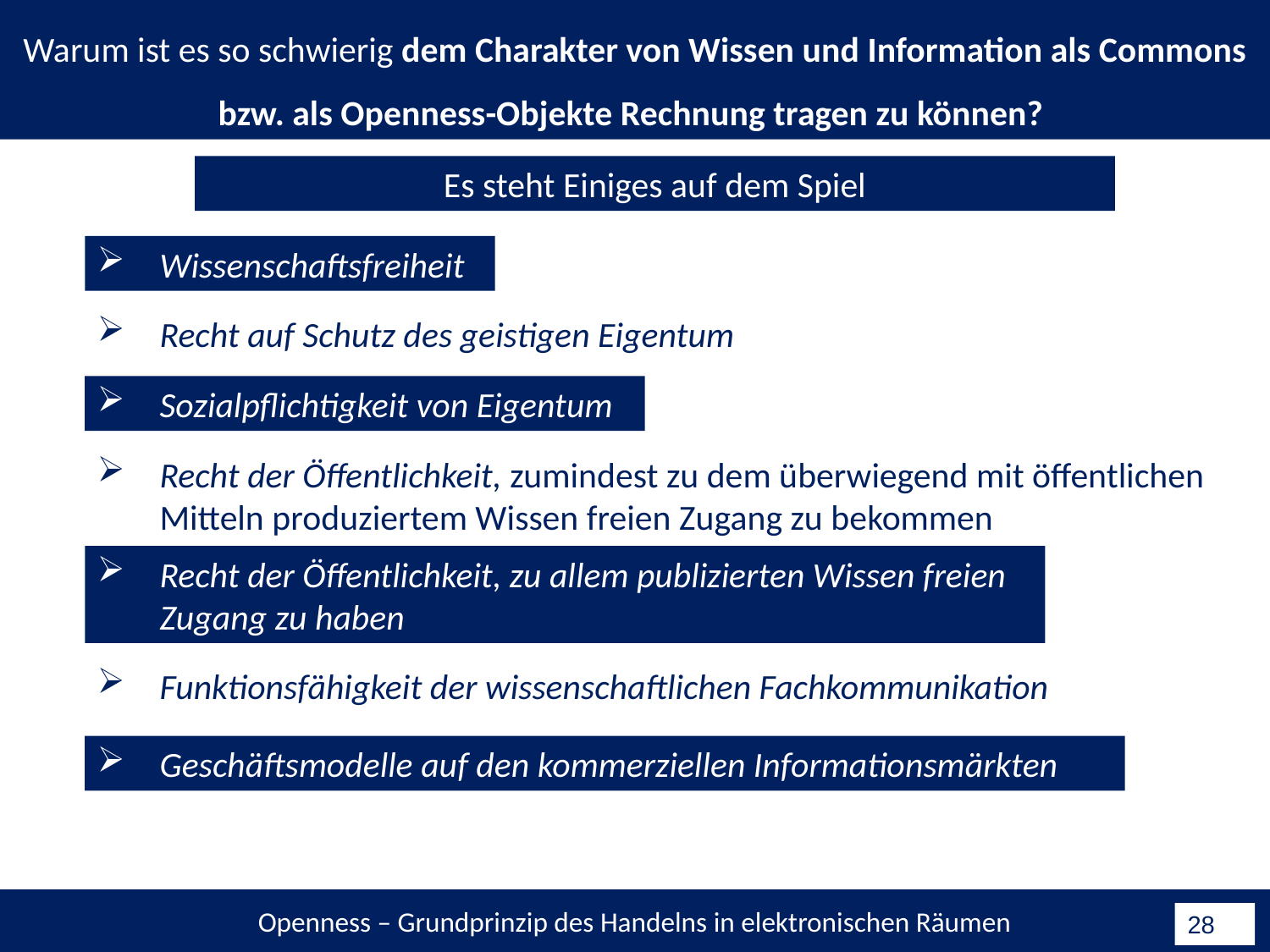

Warum ist es so schwierig dem Charakter von Wissen und Information als Commons bzw. als Openness-Objekte Rechnung tragen zu können?
Es steht Einiges auf dem Spiel
Wissenschaftsfreiheit
Recht auf Schutz des geistigen Eigentum
Sozialpflichtigkeit von Eigentum
Recht der Öffentlichkeit, zumindest zu dem überwiegend mit öffentlichen Mitteln produziertem Wissen freien Zugang zu bekommen
Recht der Öffentlichkeit, zu allem publizierten Wissen freien Zugang zu haben
Funktionsfähigkeit der wissenschaftlichen Fachkommunikation
Geschäftsmodelle auf den kommerziellen Informationsmärkten